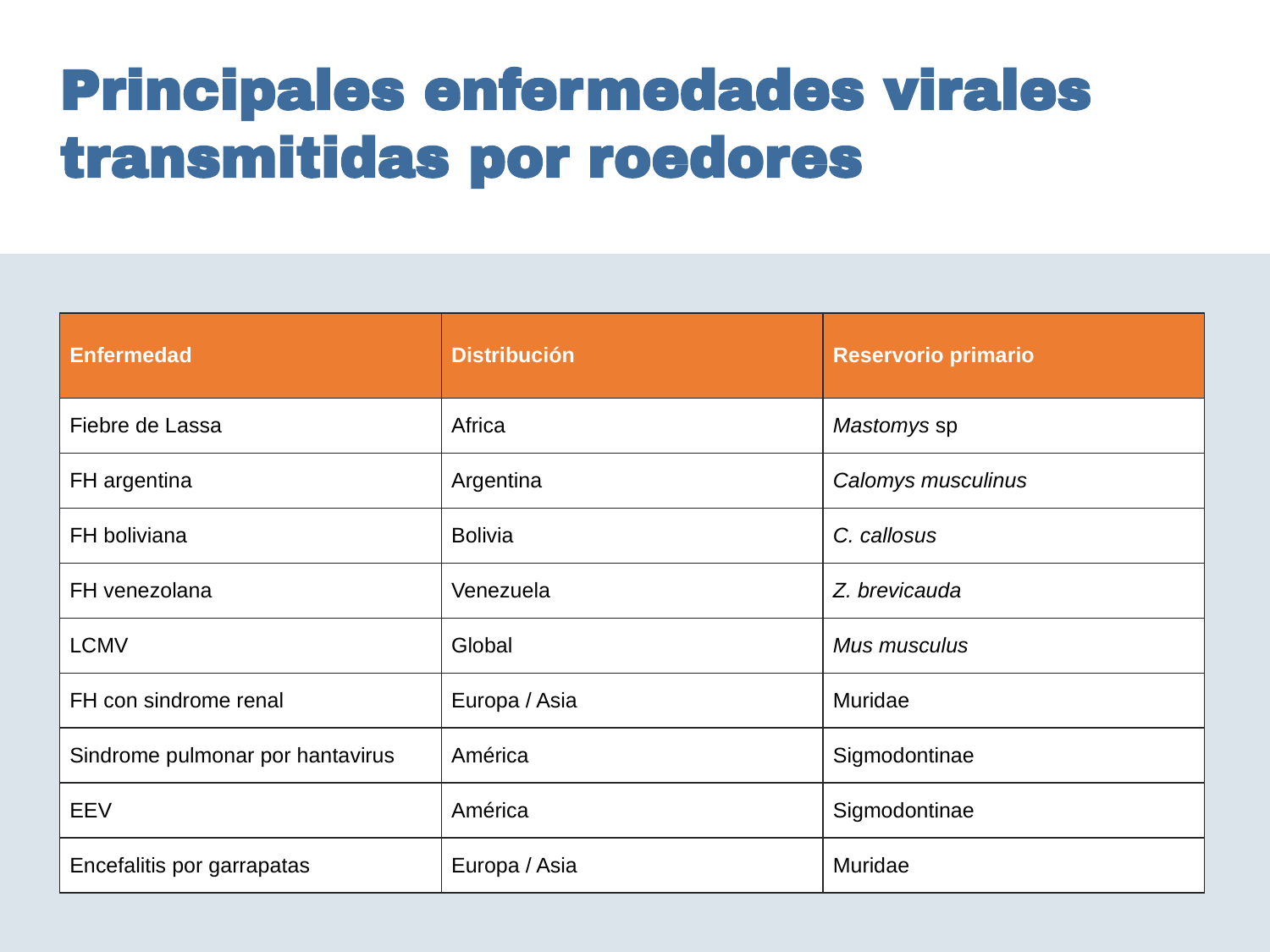

Principales enfermedades virales transmitidas por roedores

| Enfermedad | Distribución | Reservorio primario |
| --- | --- | --- |
| Fiebre de Lassa | Africa | Mastomys sp |
| FH argentina | Argentina | Calomys musculinus |
| FH boliviana | Bolivia | C. callosus |
| FH venezolana | Venezuela | Z. brevicauda |
| LCMV | Global | Mus musculus |
| FH con sindrome renal | Europa / Asia | Muridae |
| Sindrome pulmonar por hantavirus | América | Sigmodontinae |
| EEV | América | Sigmodontinae |
| Encefalitis por garrapatas | Europa / Asia | Muridae |